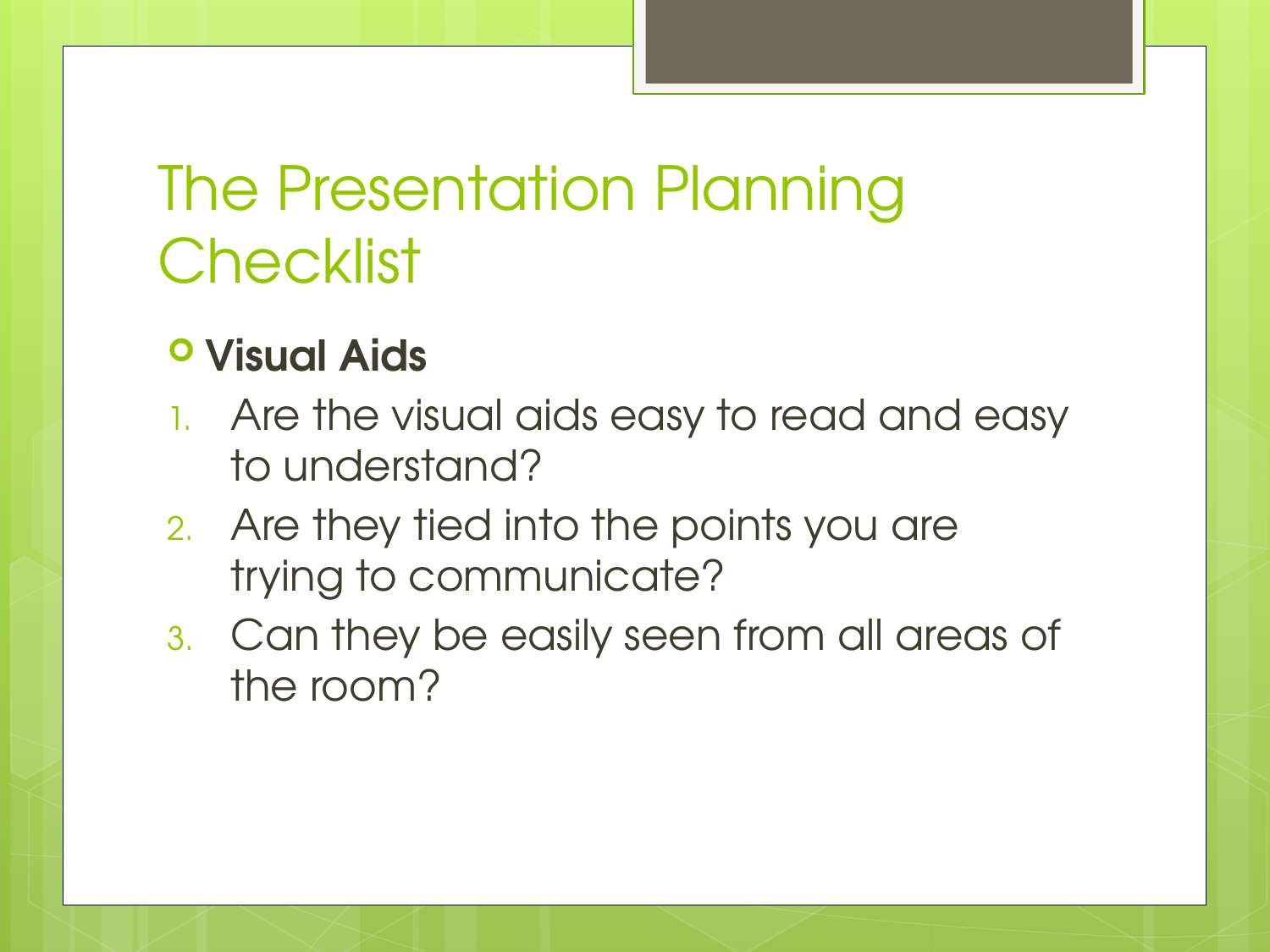

# The Presentation Planning Checklist
Visual Aids
Are the visual aids easy to read and easy to understand?
Are they tied into the points you are trying to communicate?
Can they be easily seen from all areas of the room?